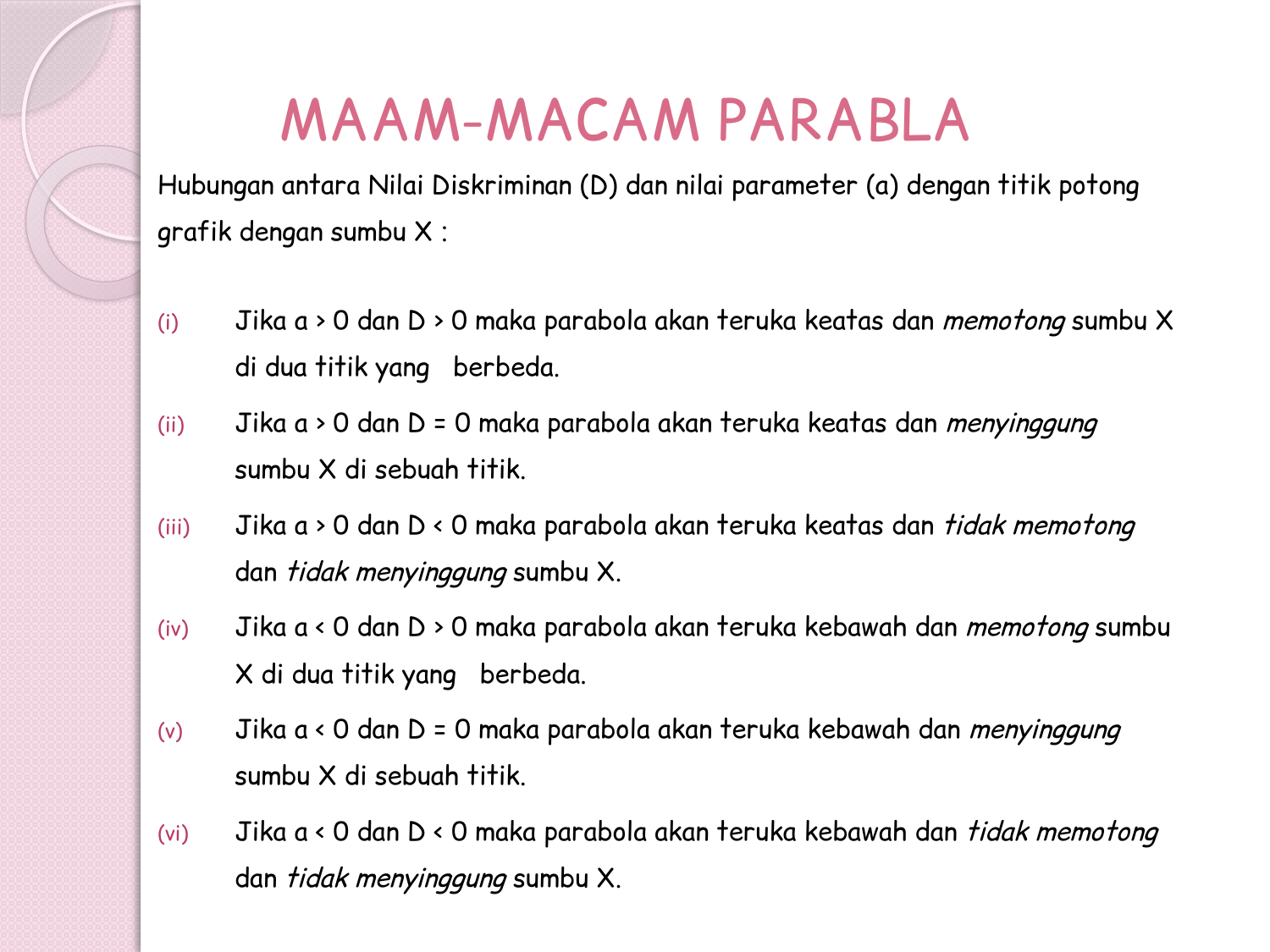

# MAAM-MACAM PARABLA
Hubungan antara Nilai Diskriminan (D) dan nilai parameter (a) dengan titik potong grafik dengan sumbu X :

Jika a > 0 dan D > 0 maka parabola akan teruka keatas dan memotong sumbu X di dua titik yang   berbeda.
Jika a > 0 dan D = 0 maka parabola akan teruka keatas dan menyinggung sumbu X di sebuah titik.
Jika a > 0 dan D < 0 maka parabola akan teruka keatas dan tidak memotong dan tidak menyinggung sumbu X.
Jika a < 0 dan D > 0 maka parabola akan teruka kebawah dan memotong sumbu X di dua titik yang   berbeda.
Jika a < 0 dan D = 0 maka parabola akan teruka kebawah dan menyinggung sumbu X di sebuah titik.
Jika a < 0 dan D < 0 maka parabola akan teruka kebawah dan tidak memotong dan tidak menyinggung sumbu X.